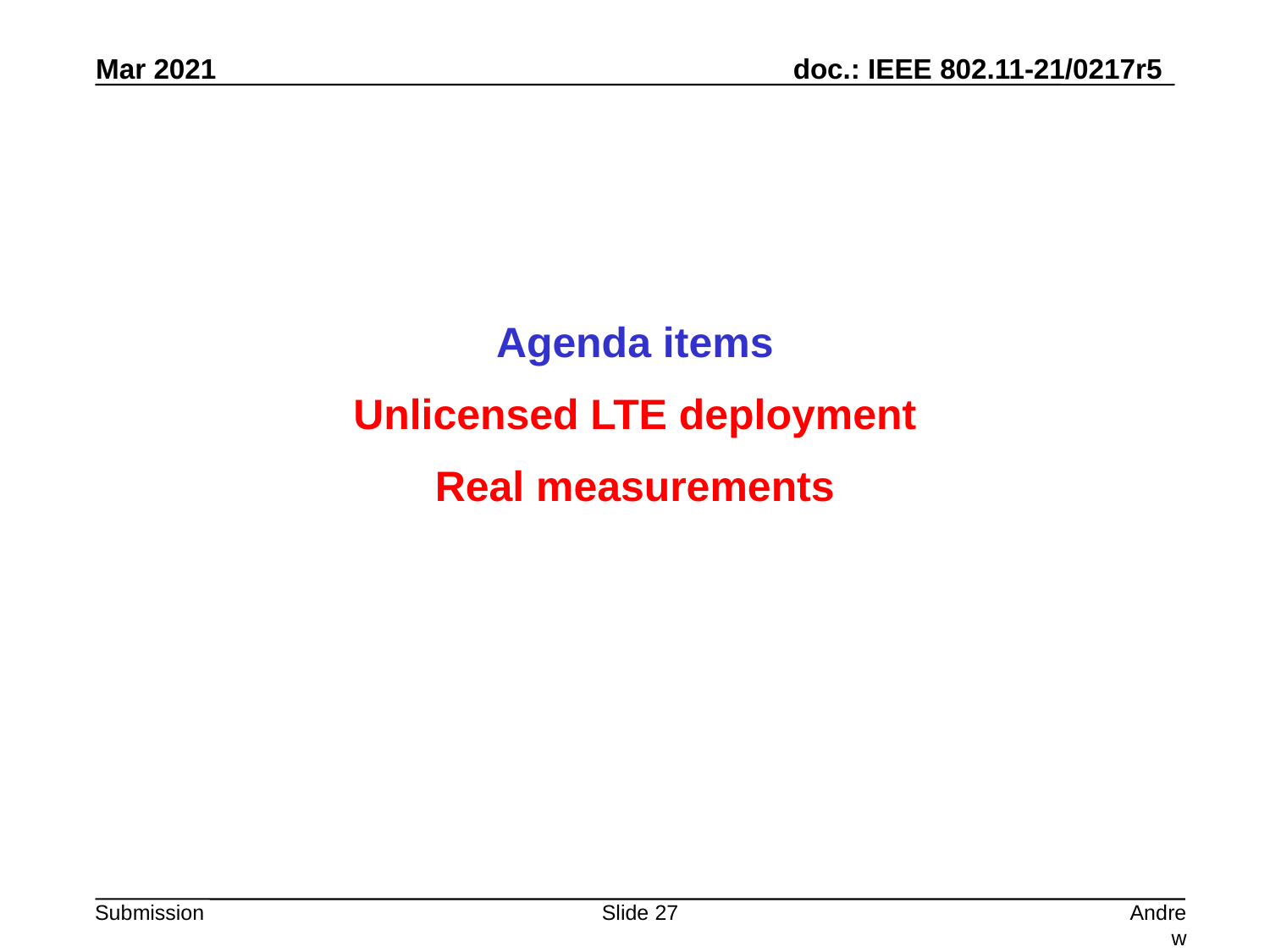

Agenda items
Unlicensed LTE deployment
Real measurements
Slide 27
Andrew Myles, Cisco